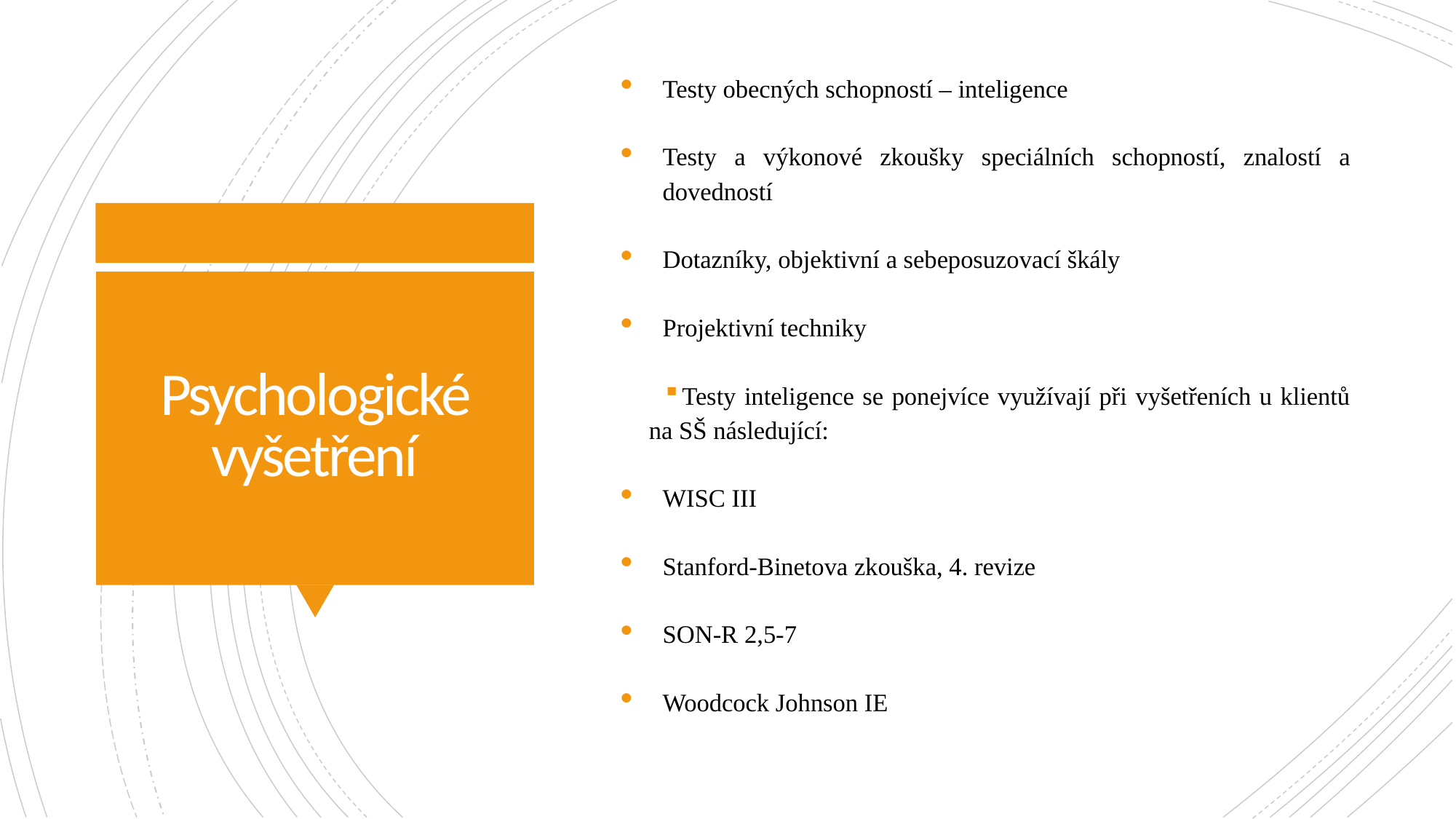

Testy obecných schopností – inteligence
Testy a výkonové zkoušky speciálních schopností, znalostí a dovedností
Dotazníky, objektivní a sebeposuzovací škály
Projektivní techniky
Testy inteligence se ponejvíce využívají při vyšetřeních u klientů na SŠ následující:
WISC III
Stanford-Binetova zkouška, 4. revize
SON-R 2,5-7
Woodcock Johnson IE

# Psychologické vyšetření